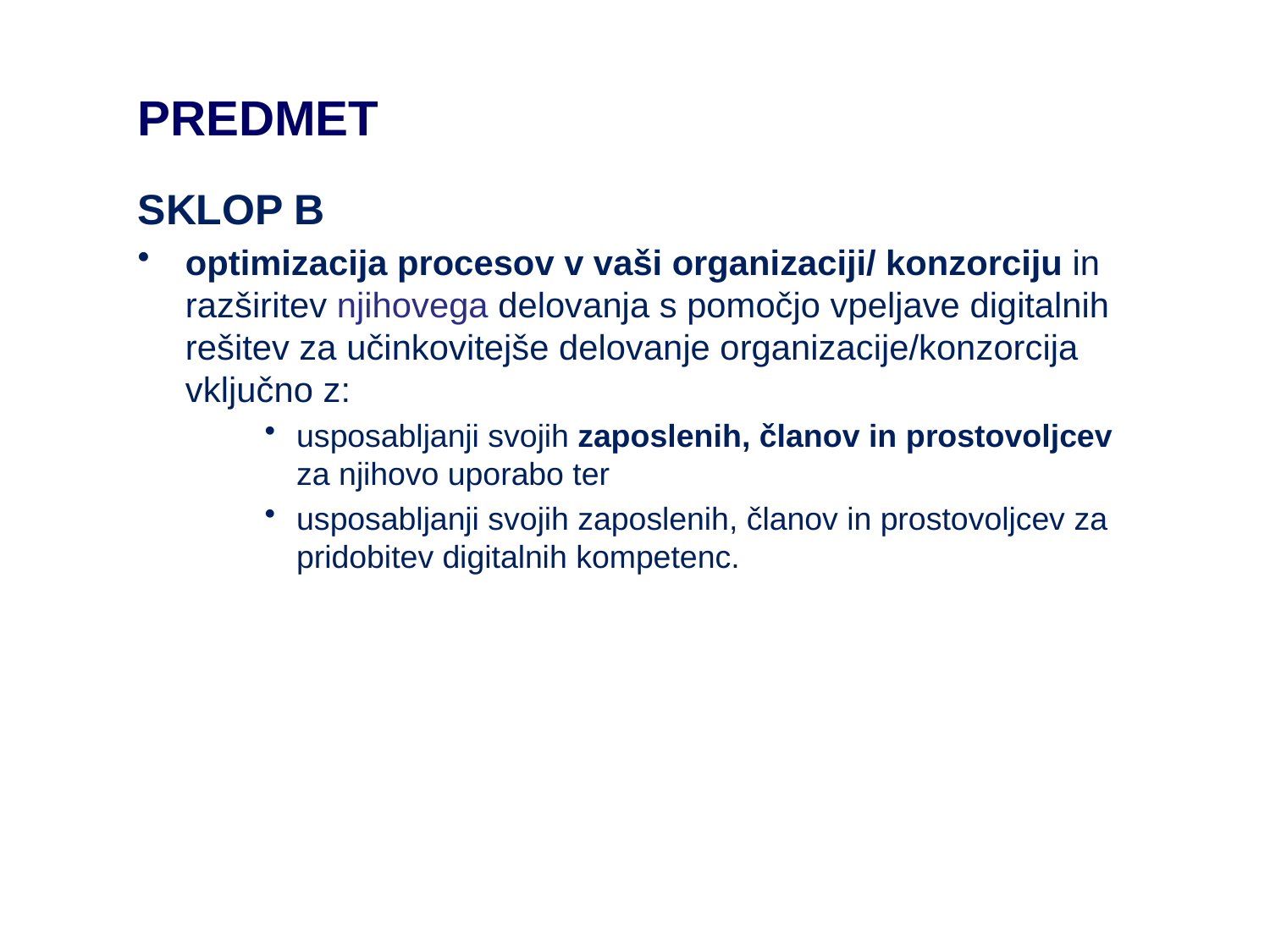

# PREDMET
SKLOP B
optimizacija procesov v vaši organizaciji/ konzorciju in razširitev njihovega delovanja s pomočjo vpeljave digitalnih rešitev za učinkovitejše delovanje organizacije/konzorcija vključno z:
usposabljanji svojih zaposlenih, članov in prostovoljcev za njihovo uporabo ter
usposabljanji svojih zaposlenih, članov in prostovoljcev za pridobitev digitalnih kompetenc.